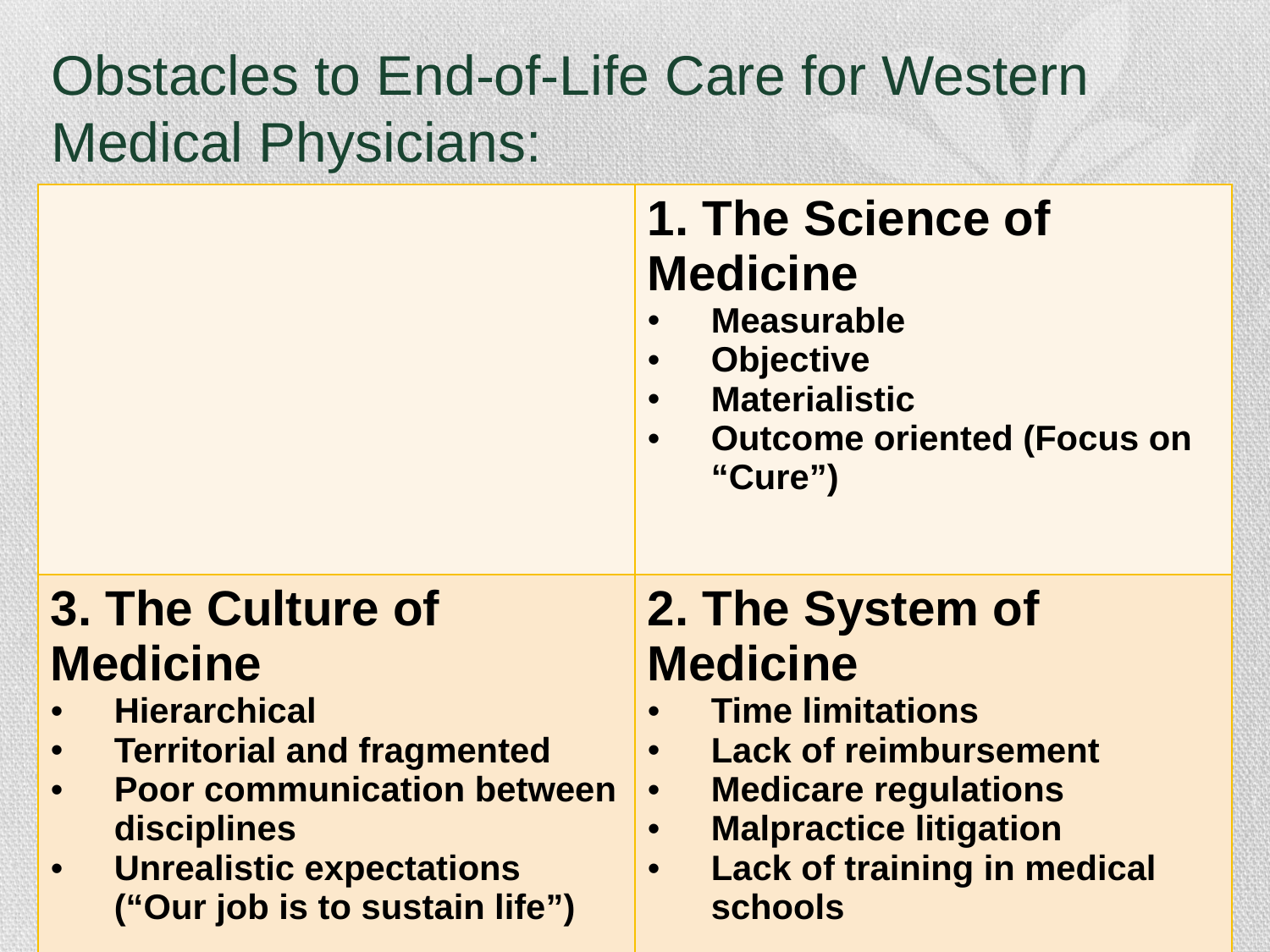

# Obstacles to End-of-Life Care for Western Medical Physicians:
|  | 1. The Science of Medicine Measurable Objective Materialistic Outcome oriented (Focus on “Cure”) |
| --- | --- |
| 3. The Culture of Medicine Hierarchical Territorial and fragmented Poor communication between disciplines Unrealistic expectations (“Our job is to sustain life”) | 2. The System of Medicine Time limitations Lack of reimbursement Medicare regulations Malpractice litigation Lack of training in medical schools |